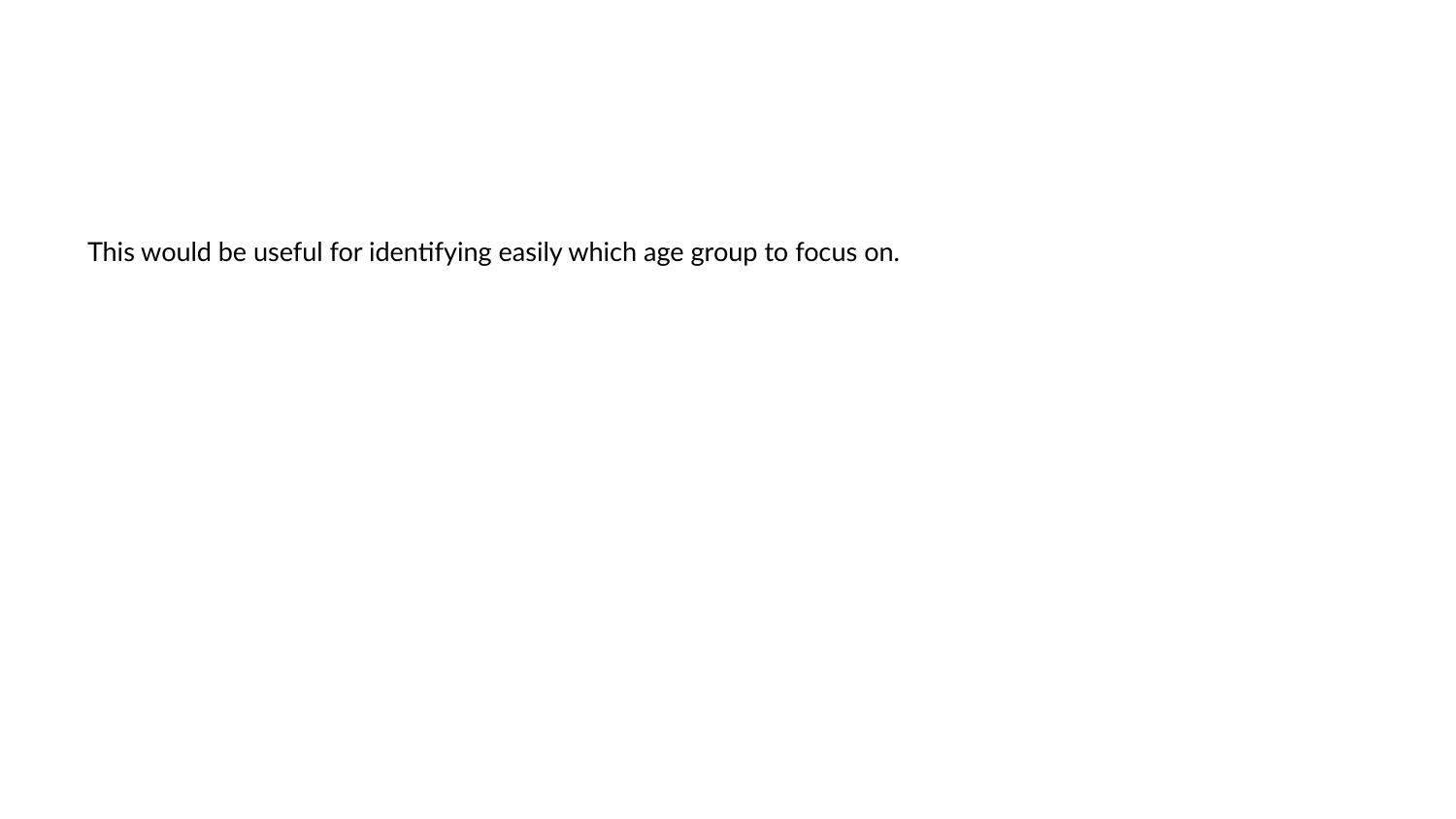

This would be useful for identifying easily which age group to focus on.